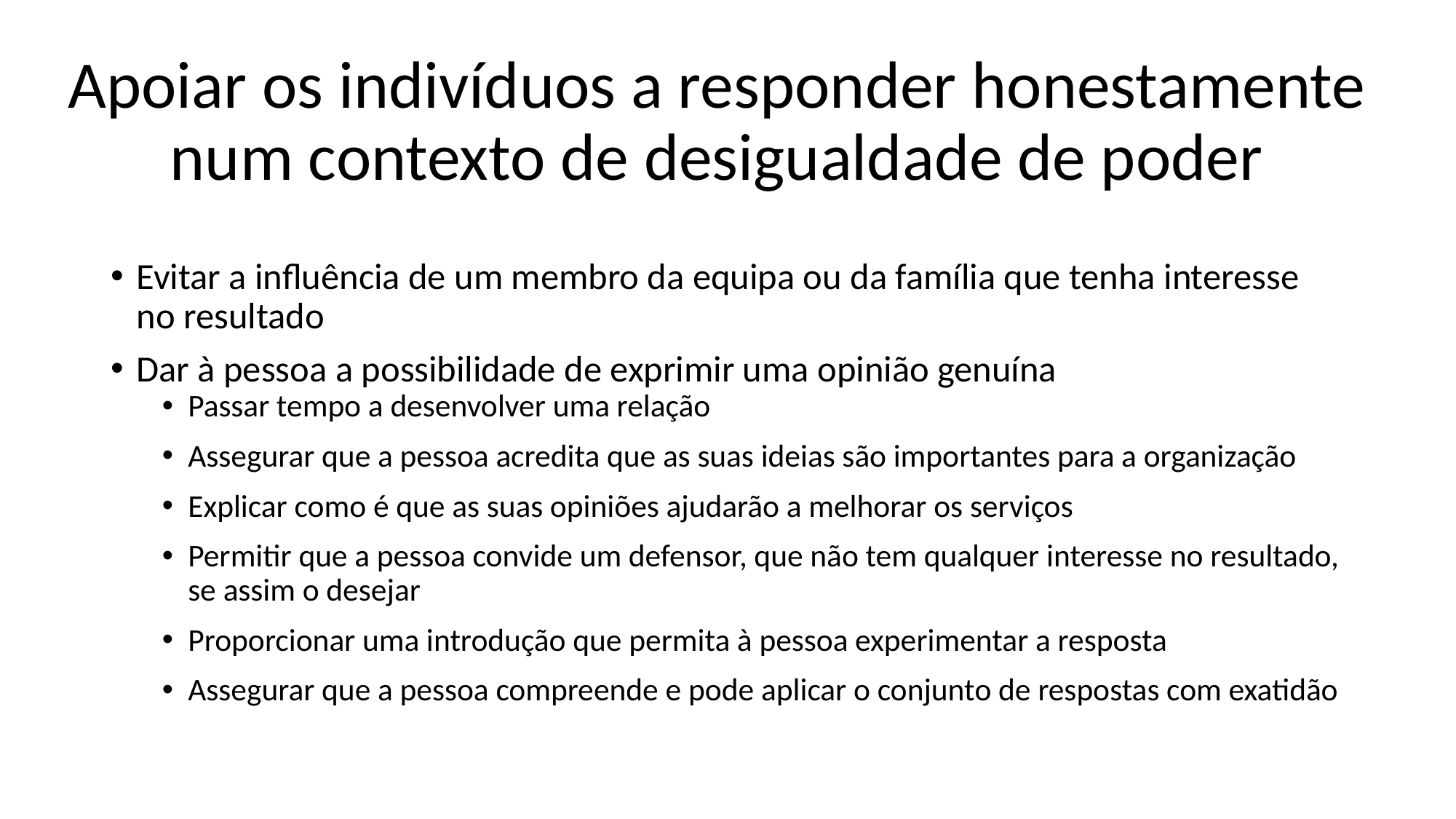

# Apoiar os indivíduos a responder honestamente num contexto de desigualdade de poder
Evitar a influência de um membro da equipa ou da família que tenha interesse no resultado
Dar à pessoa a possibilidade de exprimir uma opinião genuína
Passar tempo a desenvolver uma relação
Assegurar que a pessoa acredita que as suas ideias são importantes para a organização
Explicar como é que as suas opiniões ajudarão a melhorar os serviços
Permitir que a pessoa convide um defensor, que não tem qualquer interesse no resultado, se assim o desejar
Proporcionar uma introdução que permita à pessoa experimentar a resposta
Assegurar que a pessoa compreende e pode aplicar o conjunto de respostas com exatidão